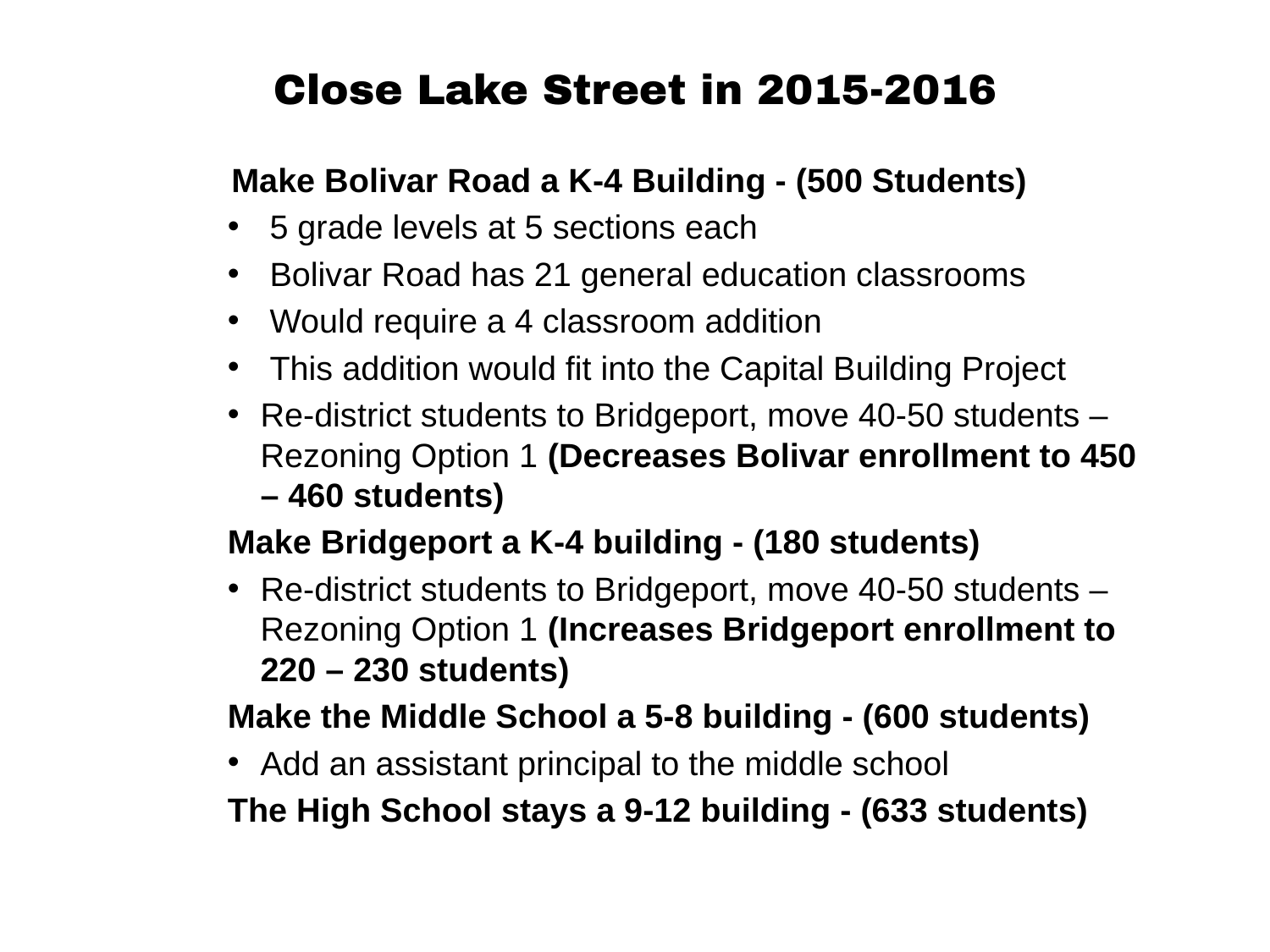

# Close Lake Street in 2015-2016

Make Bolivar Road a K-4 Building - (500 Students)
 5 grade levels at 5 sections each
 Bolivar Road has 21 general education classrooms
 Would require a 4 classroom addition
 This addition would fit into the Capital Building Project
Re-district students to Bridgeport, move 40-50 students –   Rezoning Option 1 (Decreases Bolivar enrollment to 450 – 460 students)
Make Bridgeport a K-4 building - (180 students)
Re-district students to Bridgeport, move 40-50 students –   Rezoning Option 1 (Increases Bridgeport enrollment to 220 – 230 students)
Make the Middle School a 5-8 building - (600 students)
Add an assistant principal to the middle school
The High School stays a 9-12 building - (633 students)